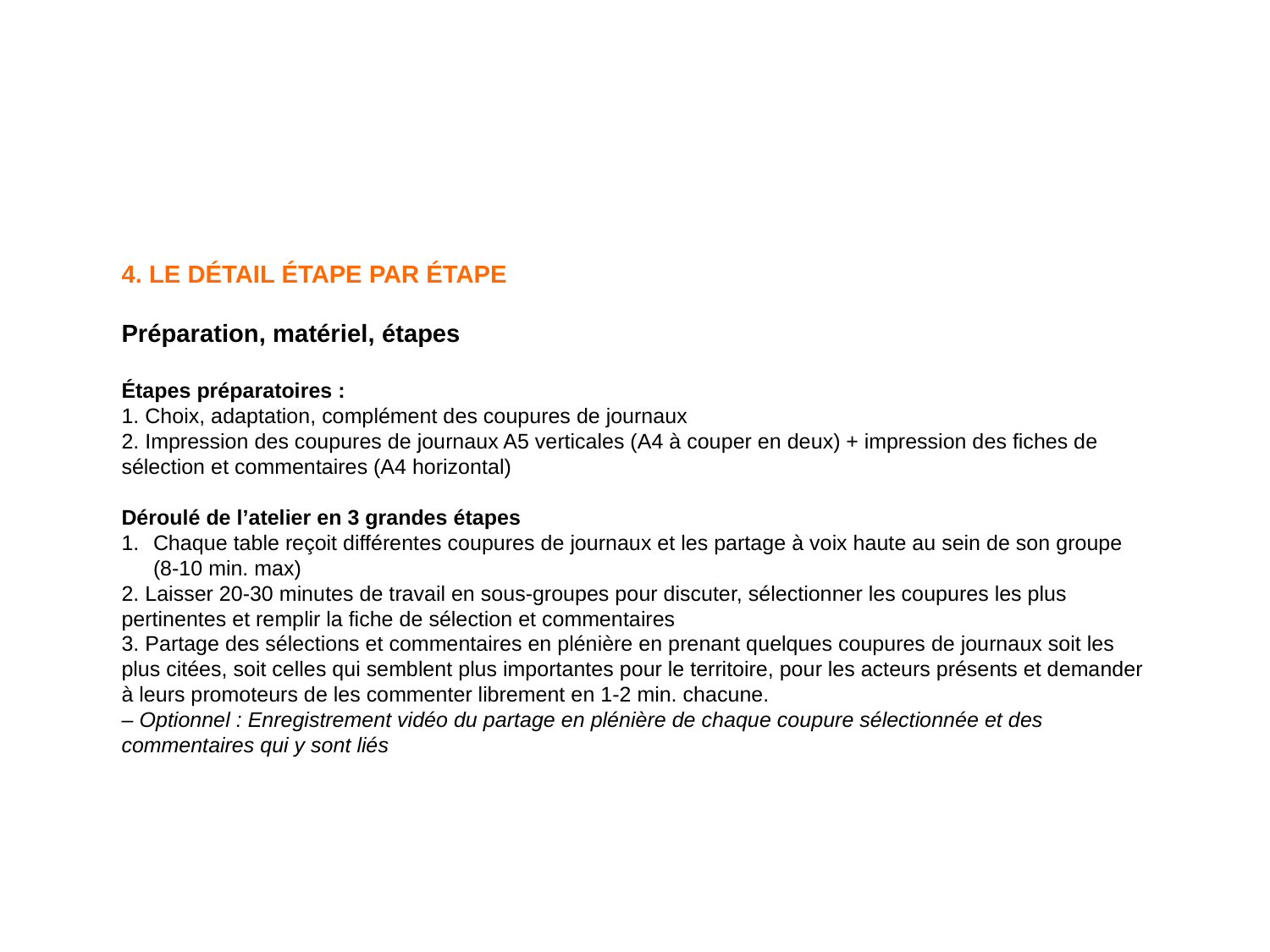

4. LE DÉTAIL ÉTAPE PAR ÉTAPE

Préparation, matériel, étapes

Étapes préparatoires :
1. Choix, adaptation, complément des coupures de journaux
2. Impression des coupures de journaux A5 verticales (A4 à couper en deux) + impression des fiches de sélection et commentaires (A4 horizontal)

Déroulé de l’atelier en 3 grandes étapes
Chaque table reçoit différentes coupures de journaux et les partage à voix haute au sein de son groupe (8-10 min. max)
2. Laisser 20-30 minutes de travail en sous-groupes pour discuter, sélectionner les coupures les plus pertinentes et remplir la fiche de sélection et commentaires
3. Partage des sélections et commentaires en plénière en prenant quelques coupures de journaux soit les plus citées, soit celles qui semblent plus importantes pour le territoire, pour les acteurs présents et demander à leurs promoteurs de les commenter librement en 1-2 min. chacune.
– Optionnel : Enregistrement vidéo du partage en plénière de chaque coupure sélectionnée et des commentaires qui y sont liés